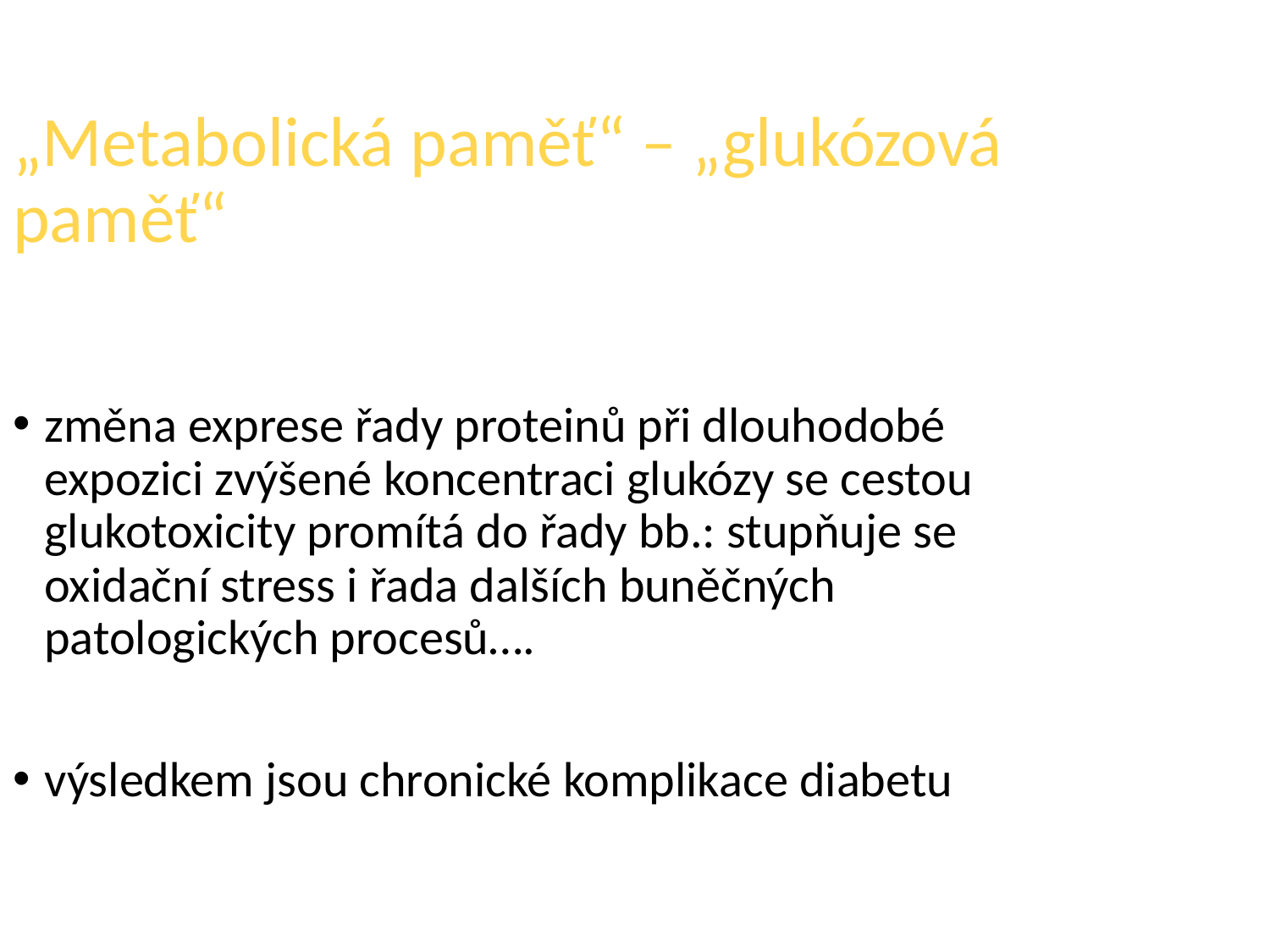

„Metabolická paměť“ – „glukózová paměť“

změna exprese řady proteinů při dlouhodobé expozici zvýšené koncentraci glukózy se cestou glukotoxicity promítá do řady bb.: stupňuje se oxidační stress i řada dalších buněčných patologických procesů….

výsledkem jsou chronické komplikace diabetu